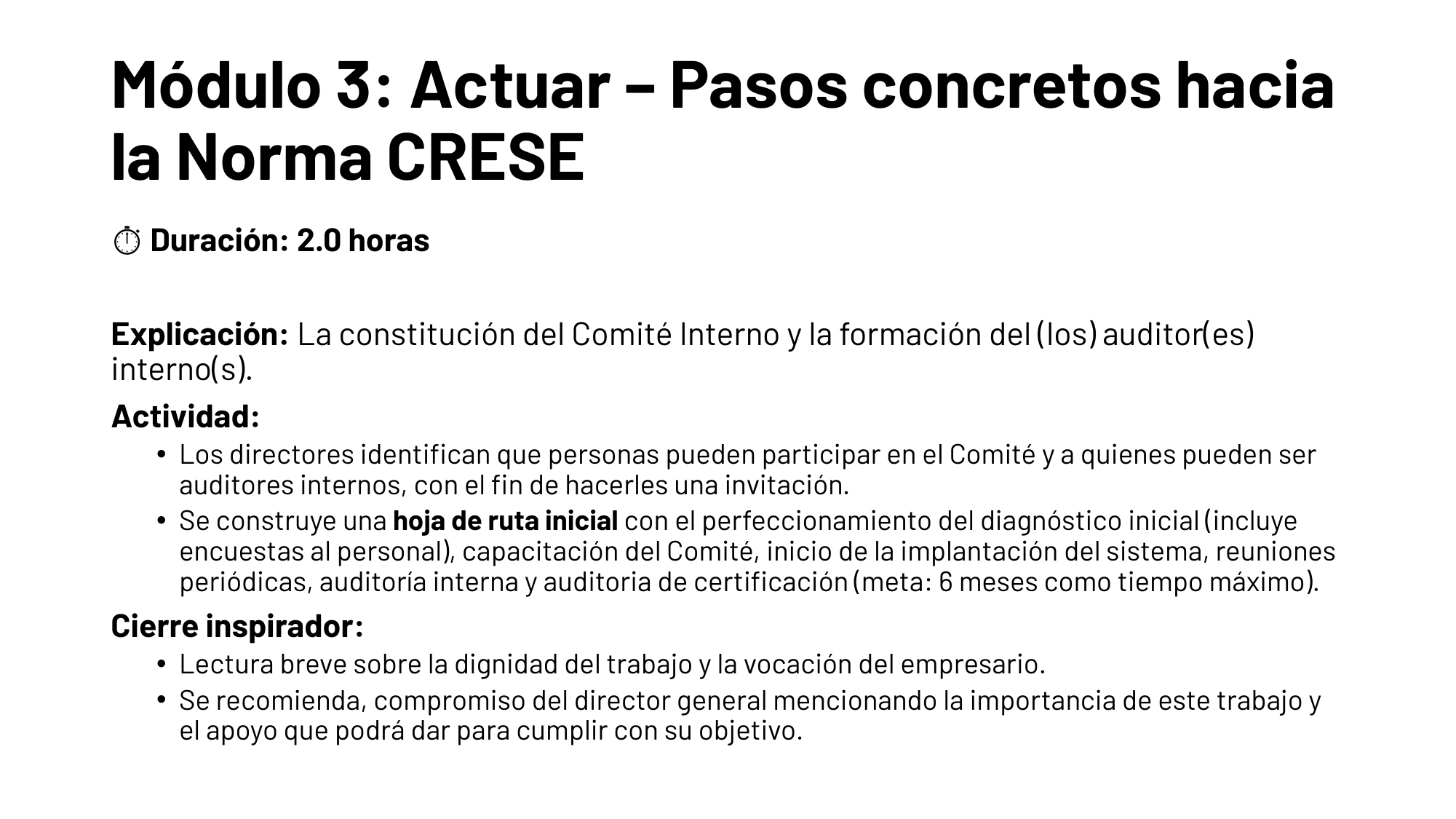

# Módulo 3: Actuar – Pasos concretos hacia la Norma CRESE
⏱️ Duración: 2.0 horas

Explicación: La constitución del Comité Interno y la formación del (los) auditor(es) interno(s).
Actividad:
Los directores identifican que personas pueden participar en el Comité y a quienes pueden ser auditores internos, con el fin de hacerles una invitación.
Se construye una hoja de ruta inicial con el perfeccionamiento del diagnóstico inicial (incluye encuestas al personal), capacitación del Comité, inicio de la implantación del sistema, reuniones periódicas, auditoría interna y auditoria de certificación (meta: 6 meses como tiempo máximo).
Cierre inspirador:
Lectura breve sobre la dignidad del trabajo y la vocación del empresario.
Se recomienda, compromiso del director general mencionando la importancia de este trabajo y el apoyo que podrá dar para cumplir con su objetivo.